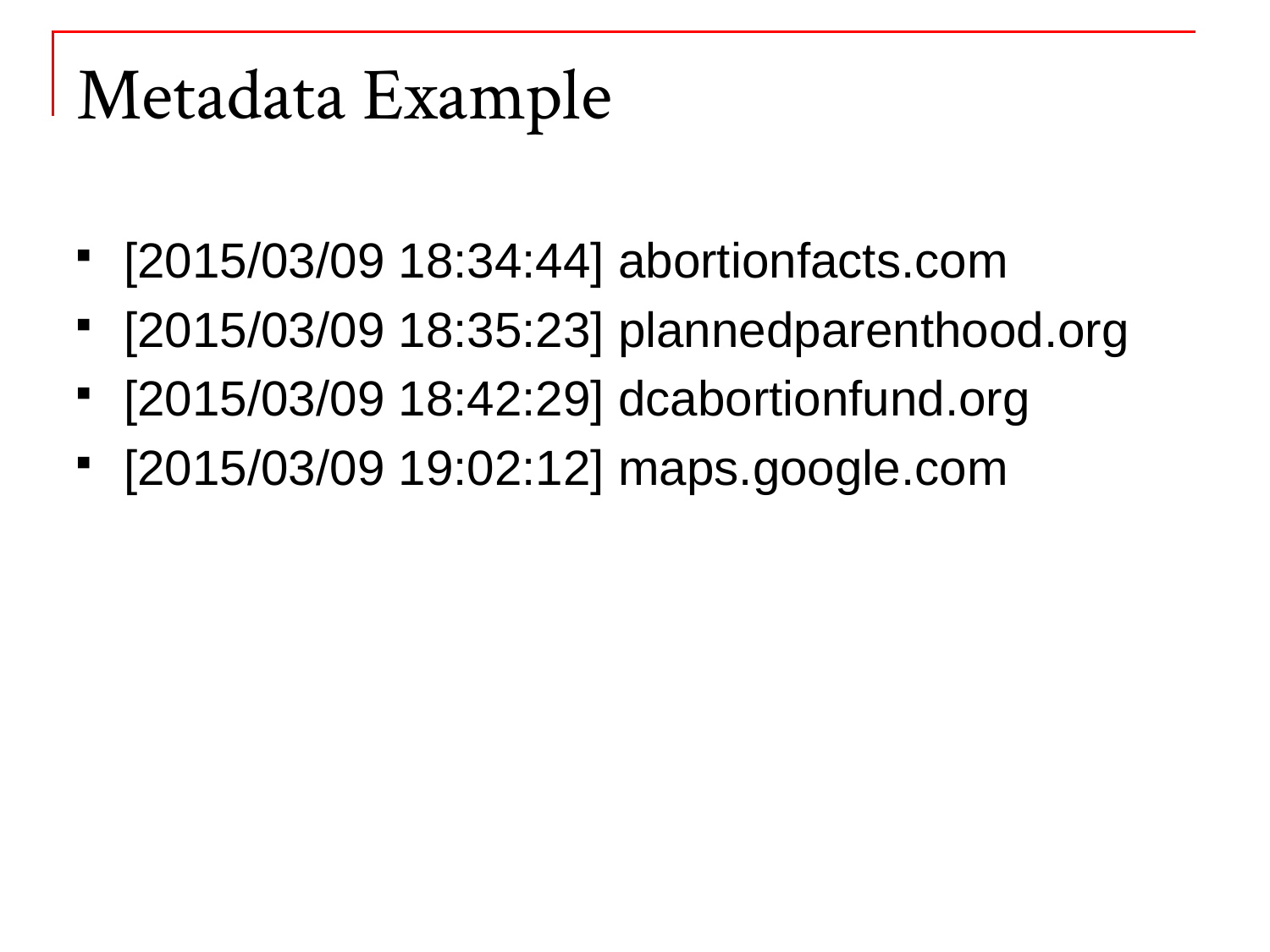

# Metadata Example
[2015/03/09 18:34:44] abortionfacts.com
[2015/03/09 18:35:23] plannedparenthood.org
[2015/03/09 18:42:29] dcabortionfund.org
[2015/03/09 19:02:12] maps.google.com